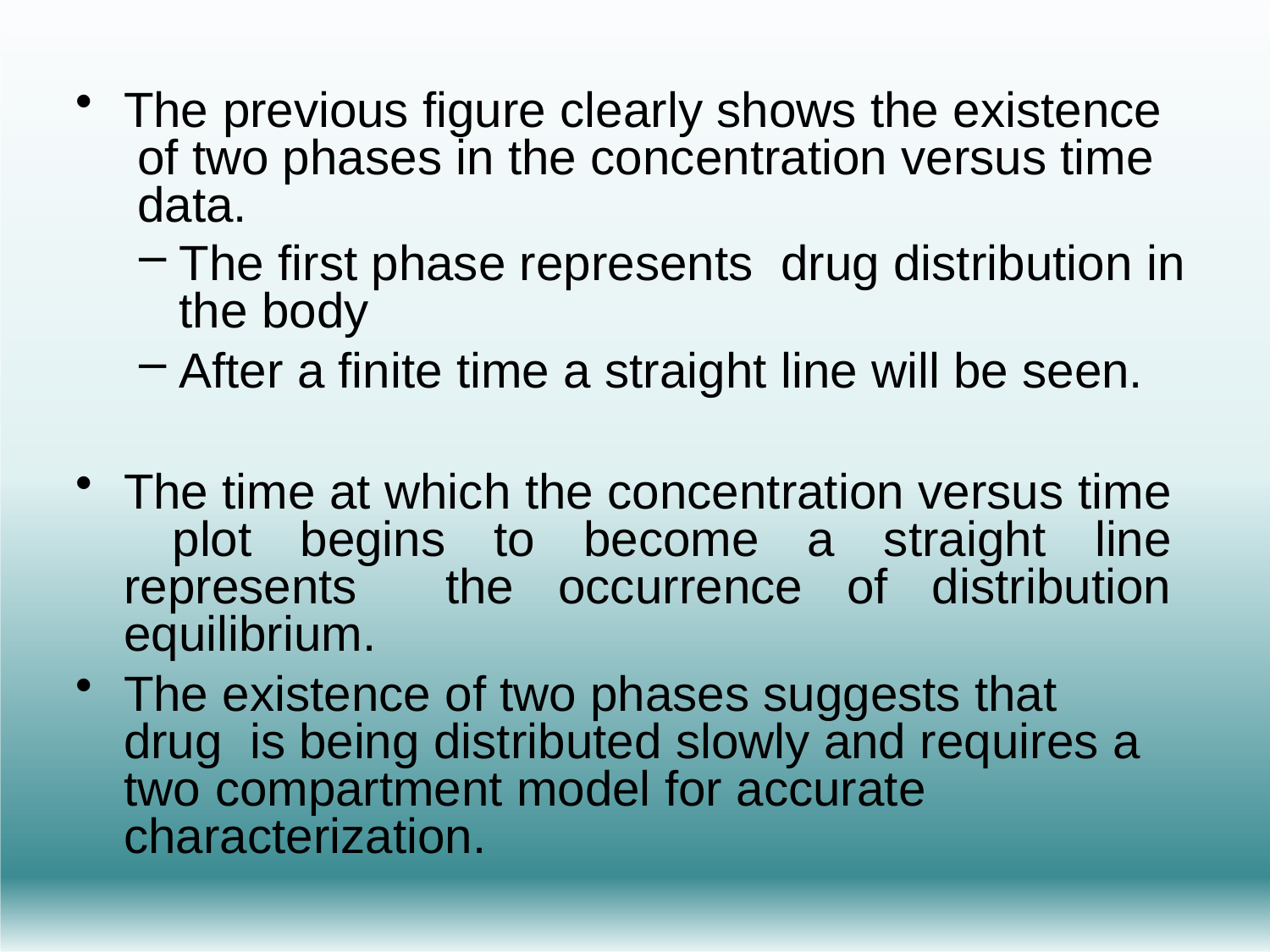

The previous figure clearly shows the existence  of two phases in the concentration versus time  data.
The first phase represents  drug distribution in the body
After a finite time a straight line will be seen.

The time at which the concentration versus time  plot begins to become a straight line represents  the occurrence of distribution equilibrium.
The existence of two phases suggests that drug  is being distributed slowly and requires a two compartment model for accurate  characterization.